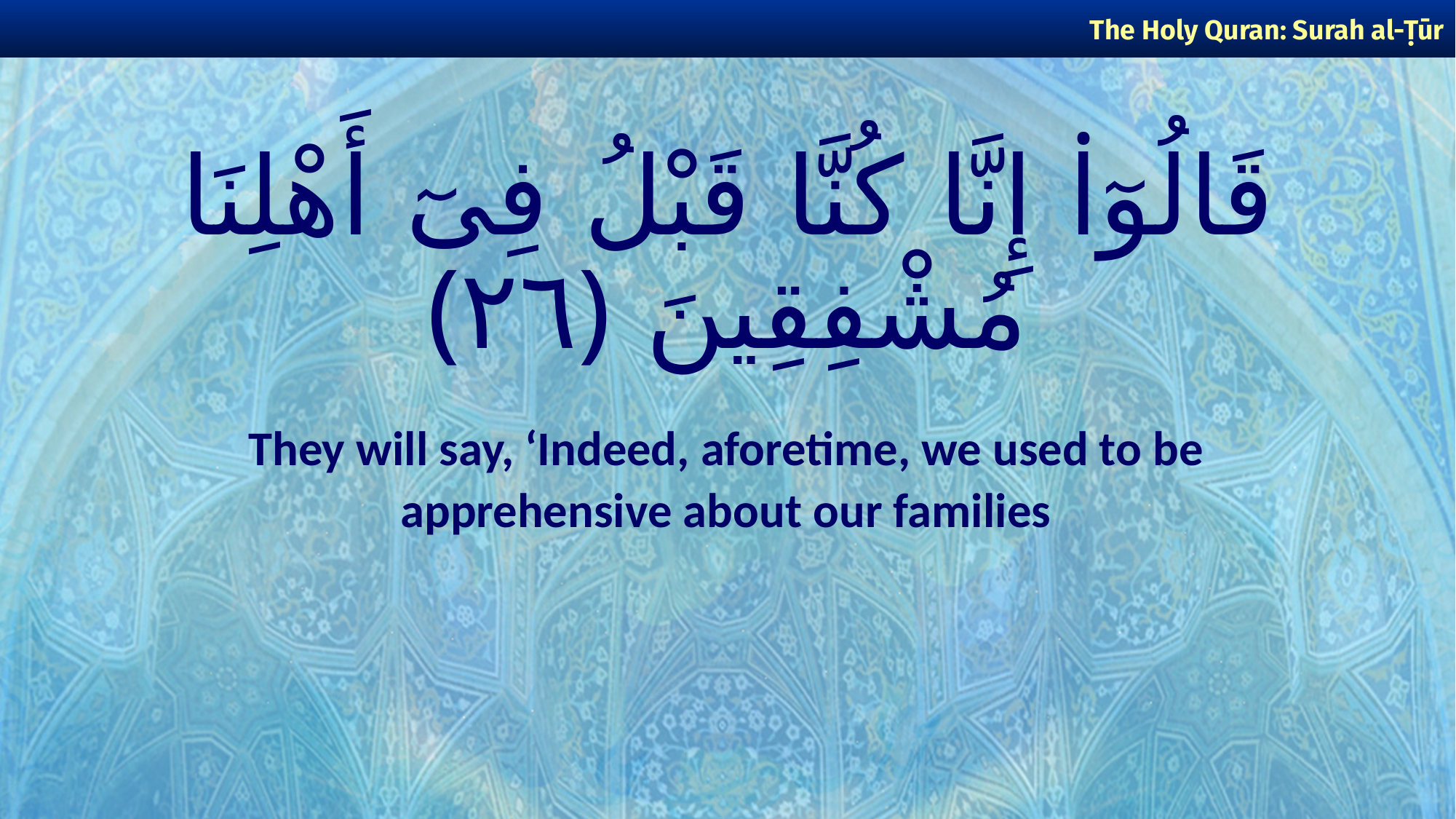

The Holy Quran: Surah al-Ṭūr
# قَالُوٓا۟ إِنَّا كُنَّا قَبْلُ فِىٓ أَهْلِنَا مُشْفِقِينَ ﴿٢٦﴾
They will say, ‘Indeed, aforetime, we used to be
apprehensive about our families